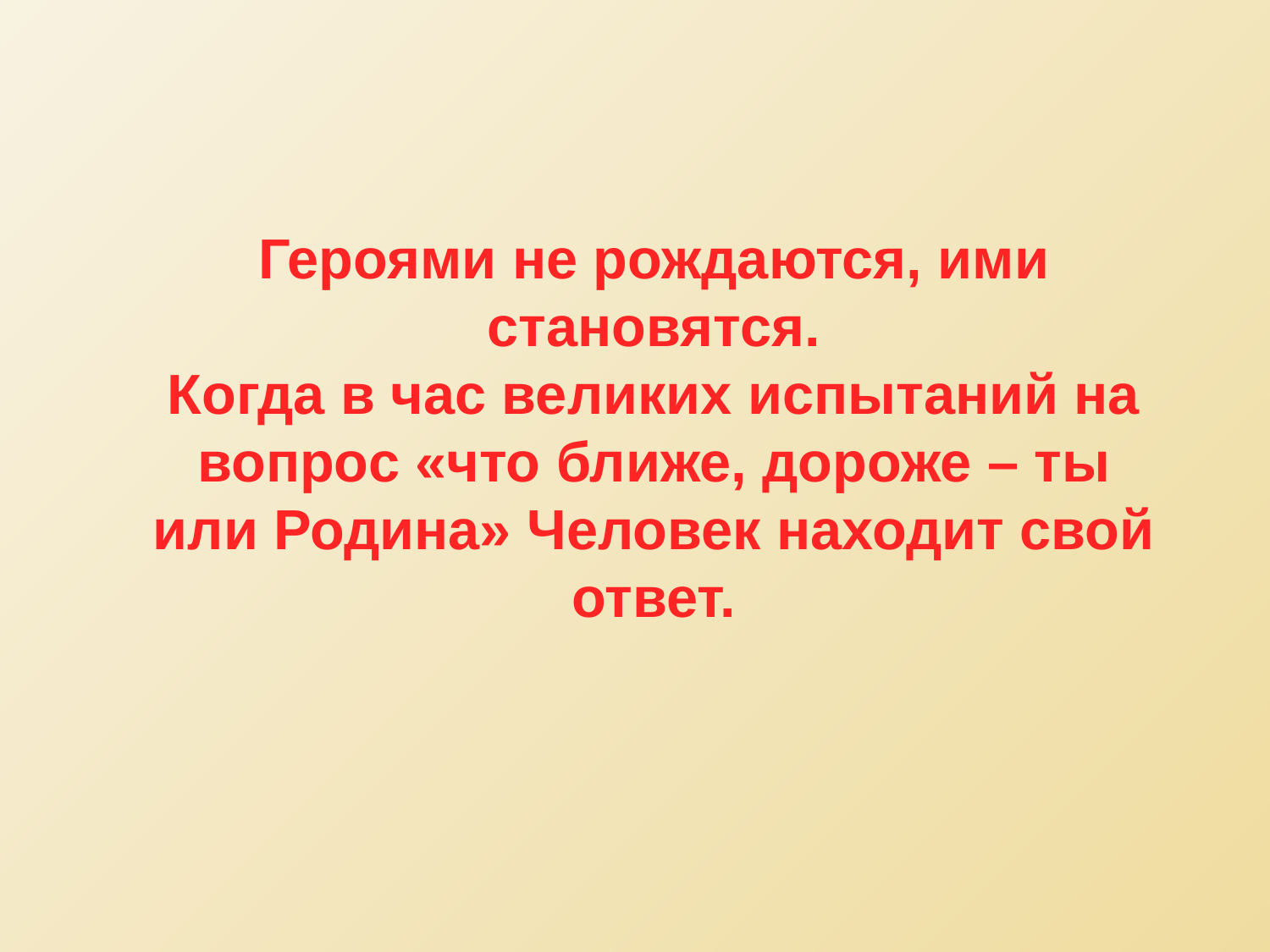

Героями не рождаются, ими становятся.
Когда в час великих испытаний на вопрос «что ближе, дороже – ты или Родина» Человек находит свой ответ.